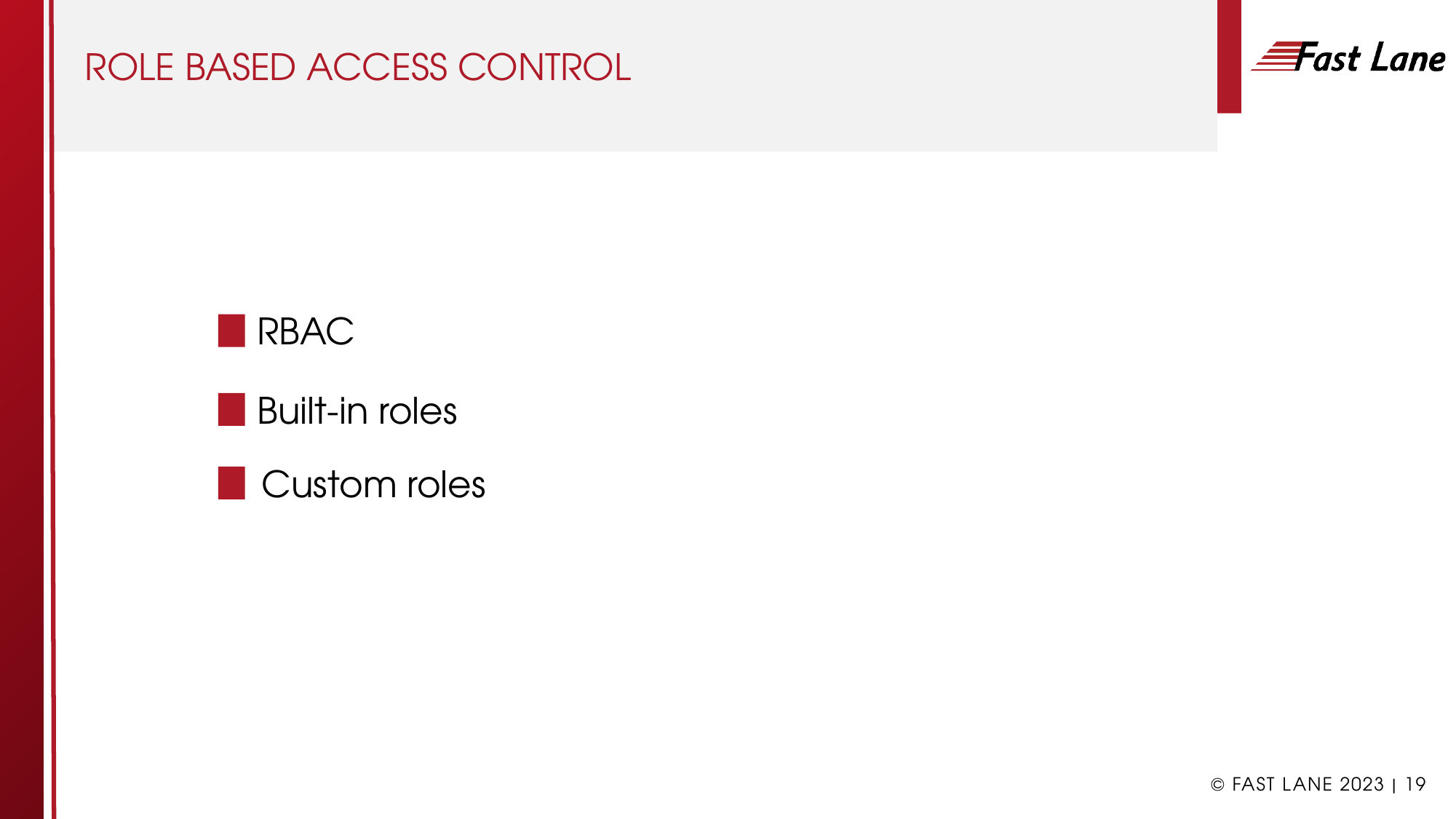

# Role based access control
RBAC

Built-in roles

Custom roles